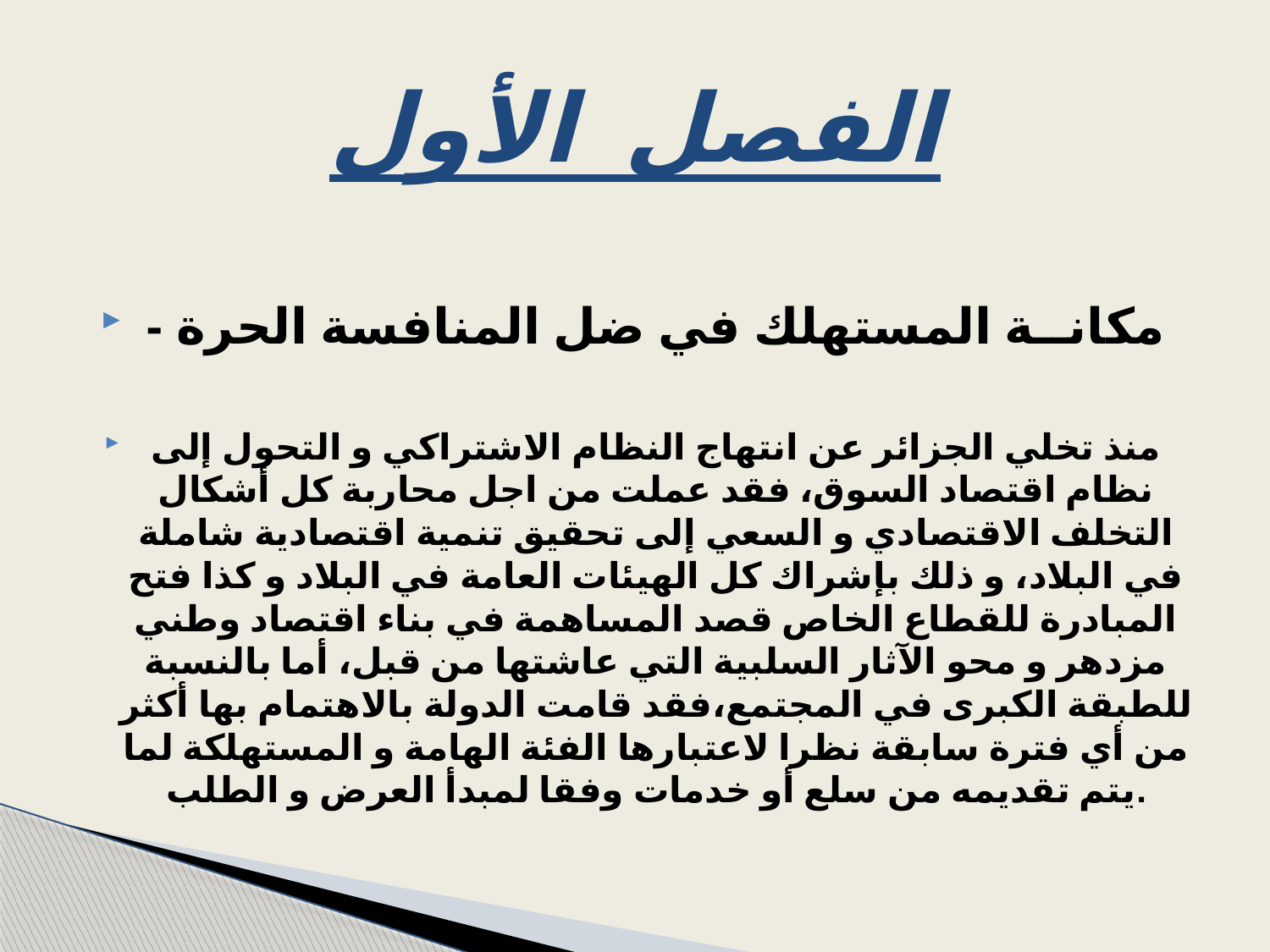

# الفصل  الأول

- مكانــة المستهلك في ضل المنافسة الحرة

منذ تخلي الجزائر عن انتهاج النظام الاشتراكي و التحول إلى نظام اقتصاد السوق، فقد عملت من اجل محاربة كل أشكال التخلف الاقتصادي و السعي إلى تحقيق تنمية اقتصادية شاملة في البلاد، و ذلك بإشراك كل الهيئات العامة في البلاد و كذا فتح المبادرة للقطاع الخاص قصد المساهمة في بناء اقتصاد وطني مزدهر و محو الآثار السلبية التي عاشتها من قبل، أما بالنسبة للطبقة الكبرى في المجتمع،فقد قامت الدولة بالاهتمام بها أكثر من أي فترة سابقة نظرا لاعتبارها الفئة الهامة و المستهلكة لما يتم تقديمه من سلع أو خدمات وفقا لمبدأ العرض و الطلب.